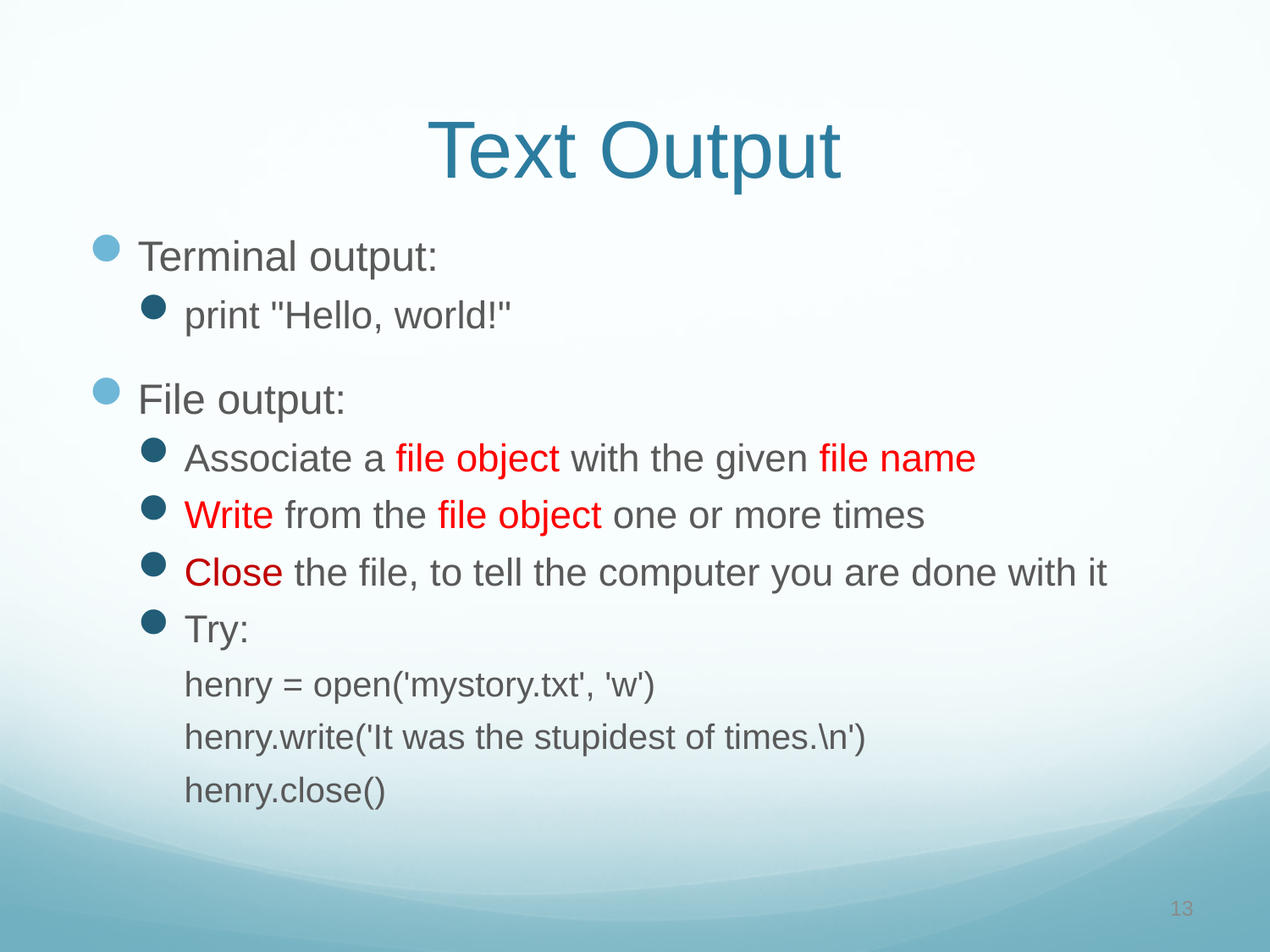

# Text Output
Terminal output:
print "Hello, world!"
File output:
Associate a file object with the given file name
Write from the file object one or more times
Close the file, to tell the computer you are done with it
Try:
henry = open('mystory.txt', 'w')
henry.write('It was the stupidest of times.\n')
henry.close()

13